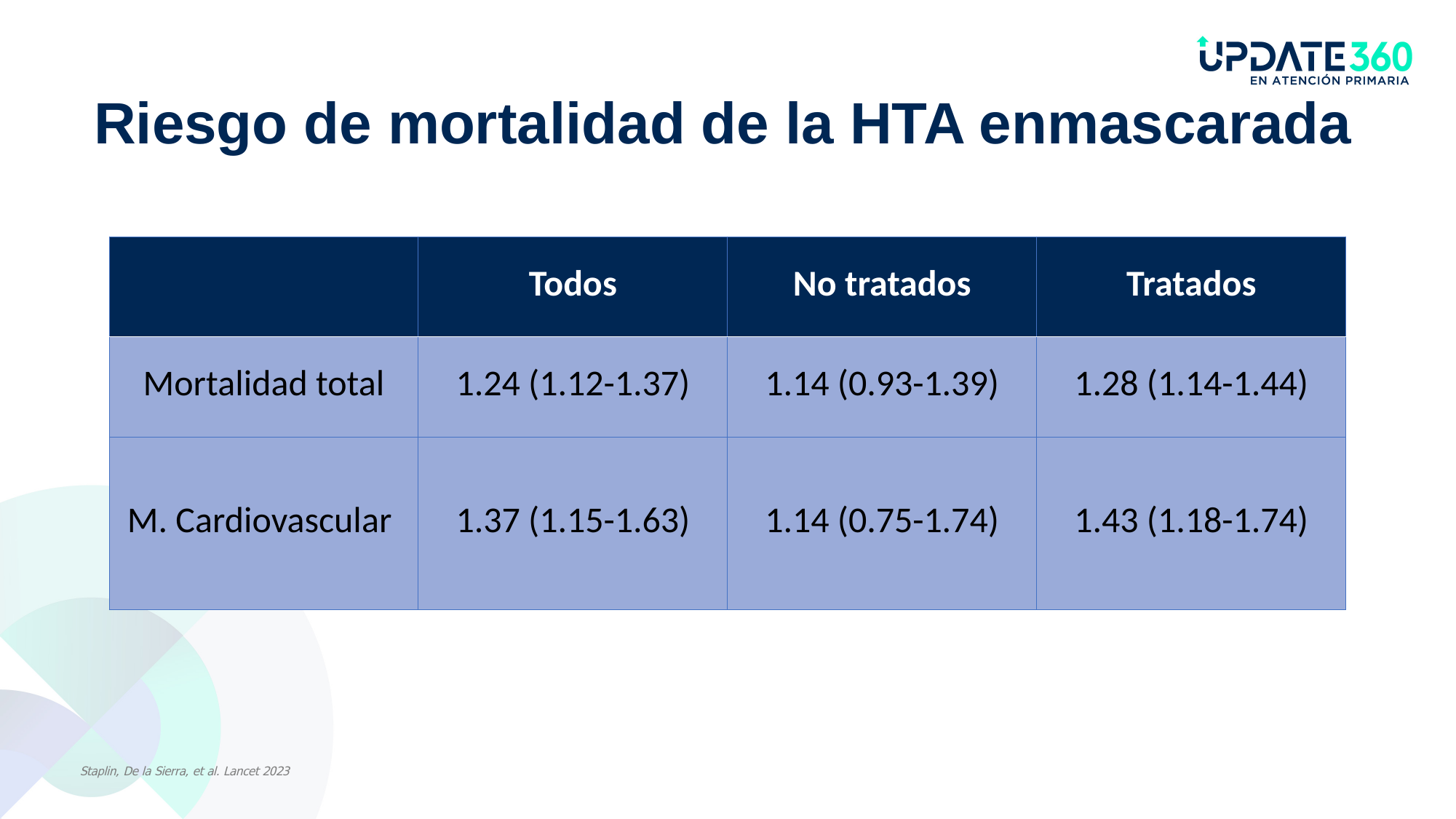

# Riesgo de mortalidad de la HTA enmascarada
|  | Todos | No tratados | Tratados |
| --- | --- | --- | --- |
| Mortalidad total | 1.24 (1.12-1.37) | 1.14 (0.93-1.39) | 1.28 (1.14-1.44) |
| M. Cardiovascular | 1.37 (1.15-1.63) | 1.14 (0.75-1.74) | 1.43 (1.18-1.74) |
Staplin, De la Sierra, et al. Lancet 2023